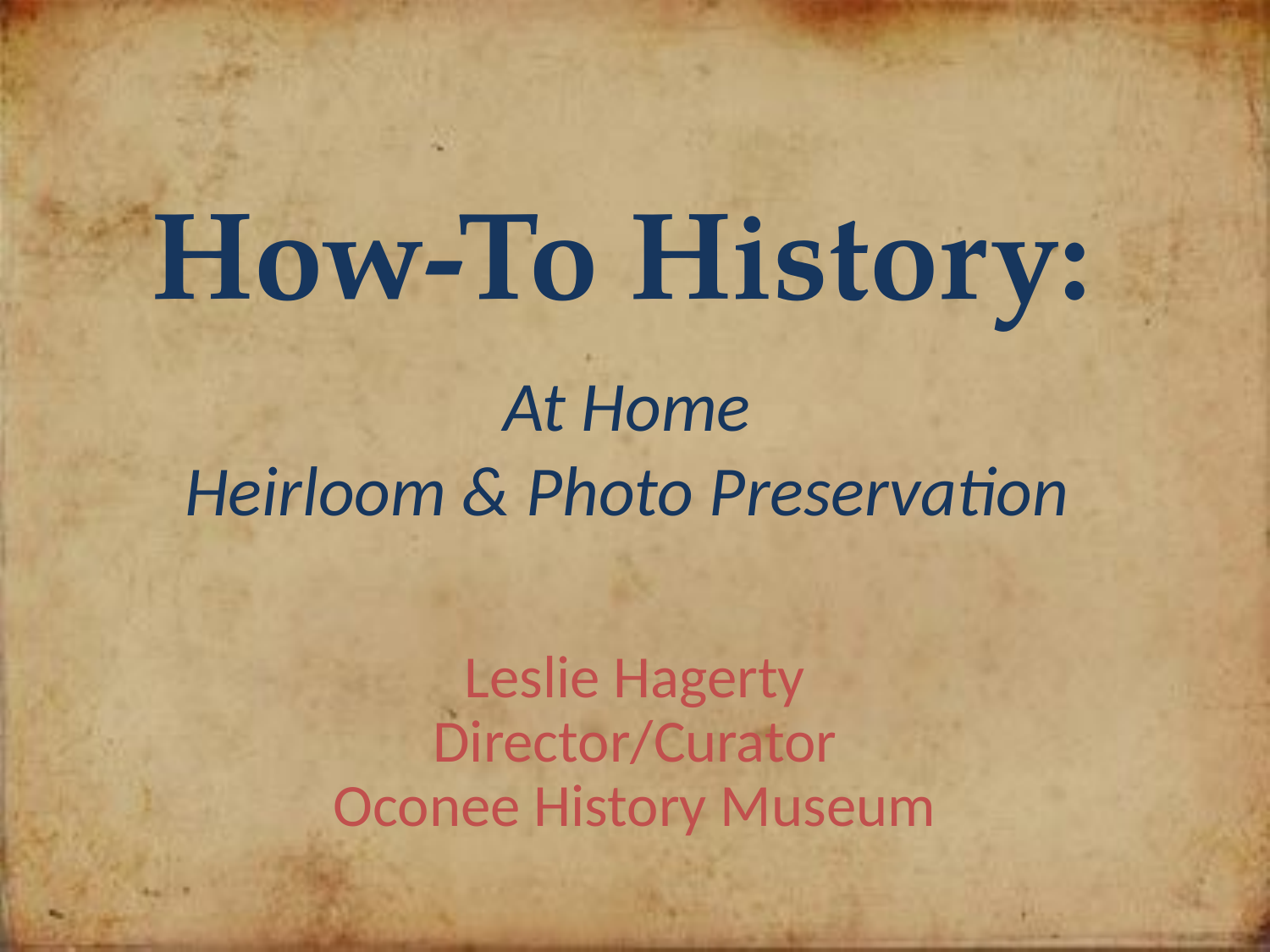

# How-To History:
At Home
Heirloom & Photo Preservation
Leslie Hagerty
Director/Curator
Oconee History Museum